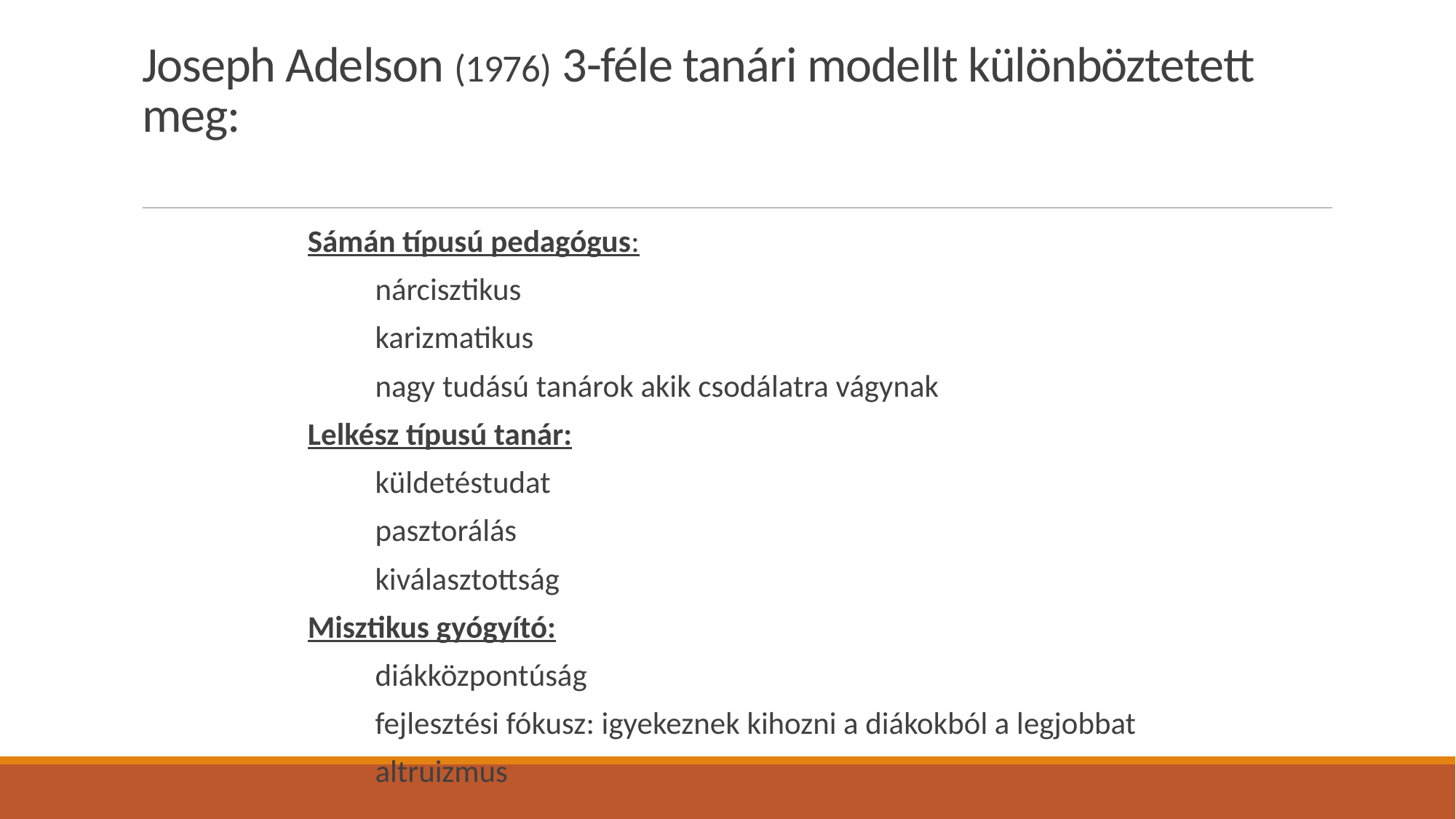

# Joseph Adelson (1976) 3-féle tanári modellt különböztetett meg:
Sámán típusú pedagógus:
nárcisztikus
karizmatikus
nagy tudású tanárok akik csodálatra vágynak
Lelkész típusú tanár:
küldetéstudat
pasztorálás
kiválasztottság
Misztikus gyógyító:
diákközpontúság
fejlesztési fókusz: igyekeznek kihozni a diákokból a legjobbat
altruizmus